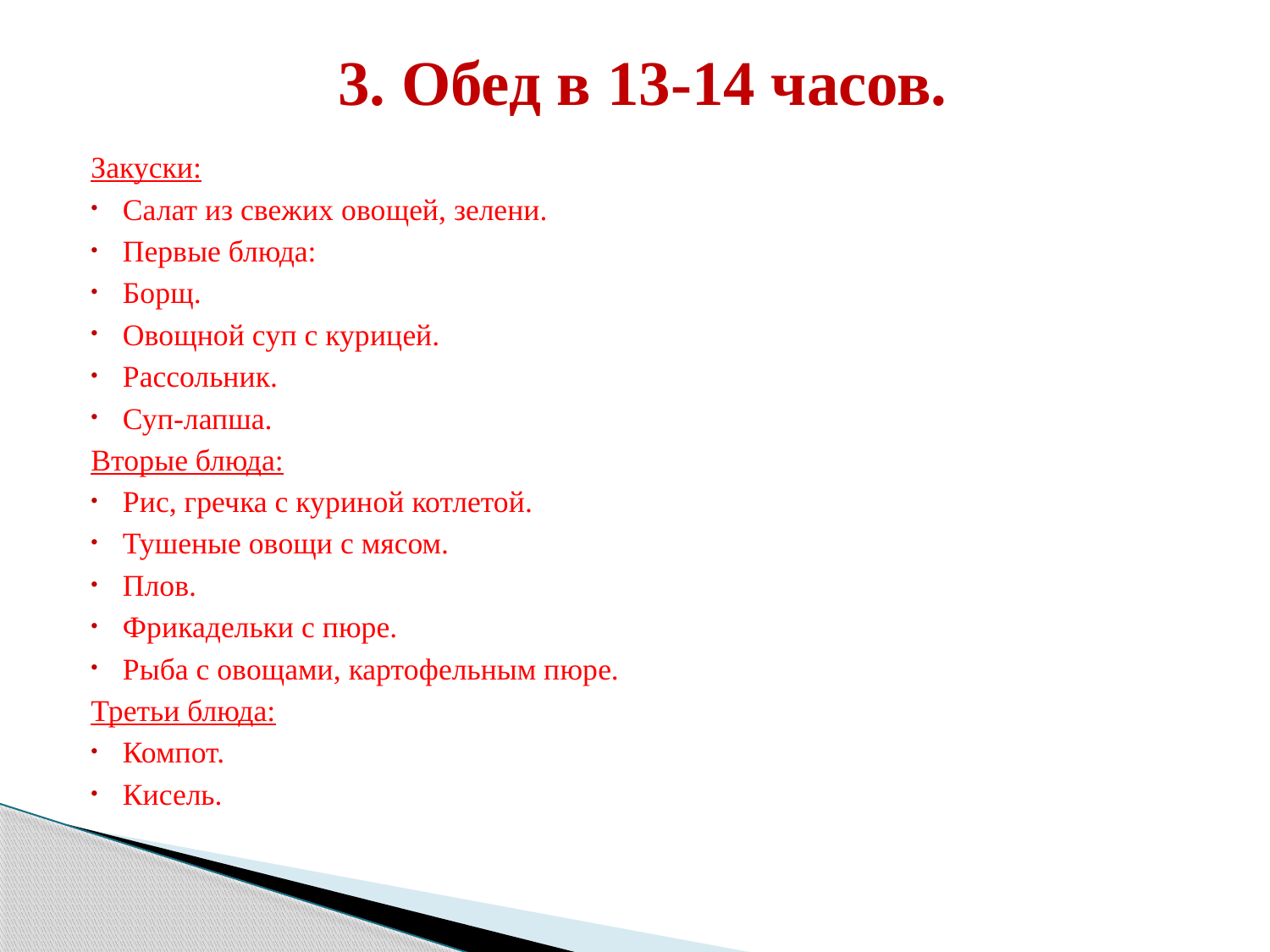

# 3. Обед в 13-14 часов.

Закуски:
Салат из свежих овощей, зелени.
Первые блюда:
Борщ.
Овощной суп с курицей.
Рассольник.
Суп-лапша.
Вторые блюда:
Рис, гречка с куриной котлетой.
Тушеные овощи с мясом.
Плов.
Фрикадельки с пюре.
Рыба с овощами, картофельным пюре.
Третьи блюда:
Компот.
Кисель.